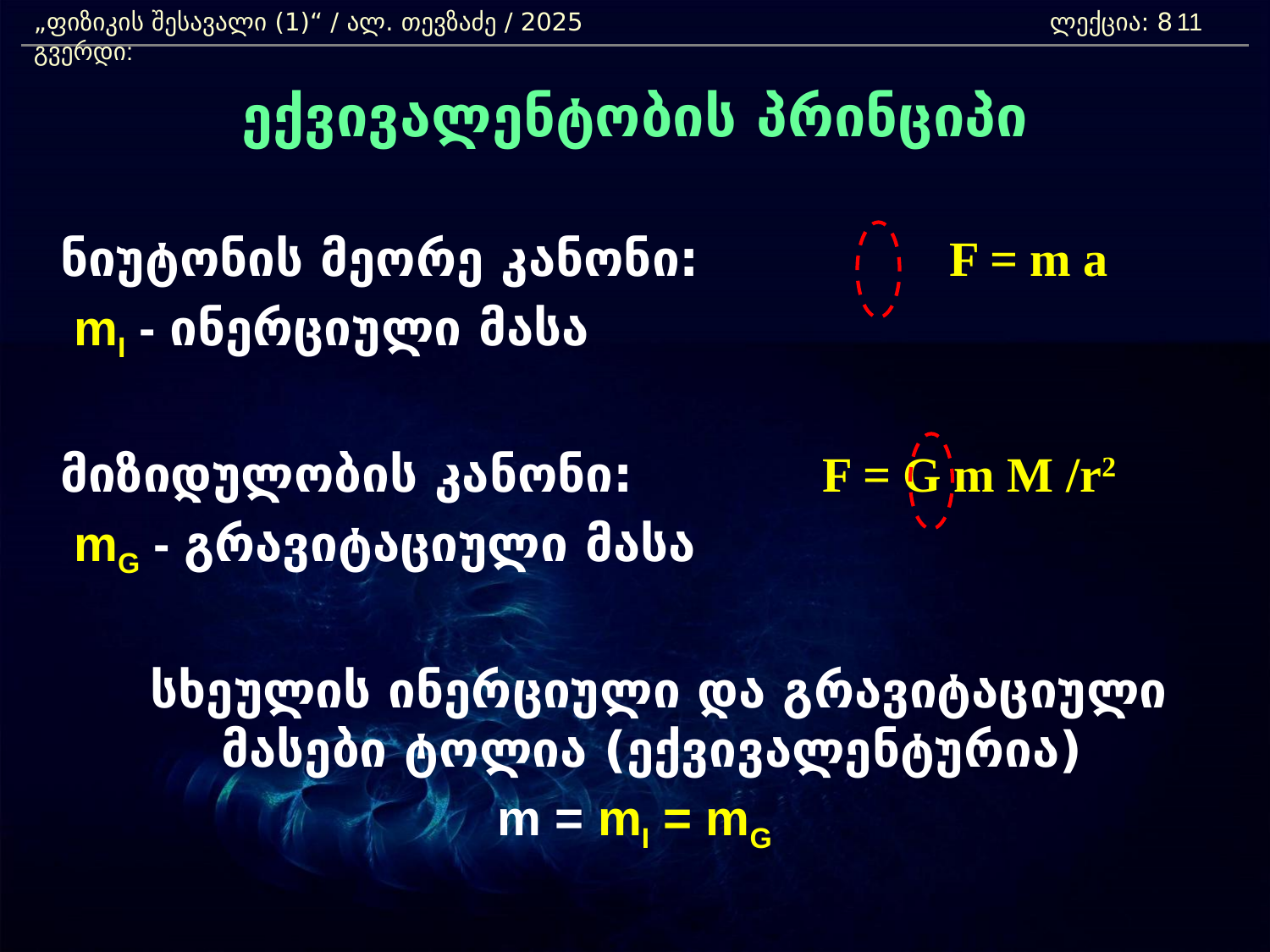

„ფიზიკის შესავალი (1)“ / ალ. თევზაძე / 2025 				ლექცია: 8	    გვერდი:
11
ექვივალენტობის პრინციპი

	ნიუტონის მეორე კანონი:		F = m a
	 mI - ინერციული მასა

	მიზიდულობის კანონი:		F = G m M /r2
	 mG - გრავიტაციული მასა

	სხეულის ინერციული და გრავიტაციული მასები ტოლია (ექვივალენტურია)
m = mI = mG